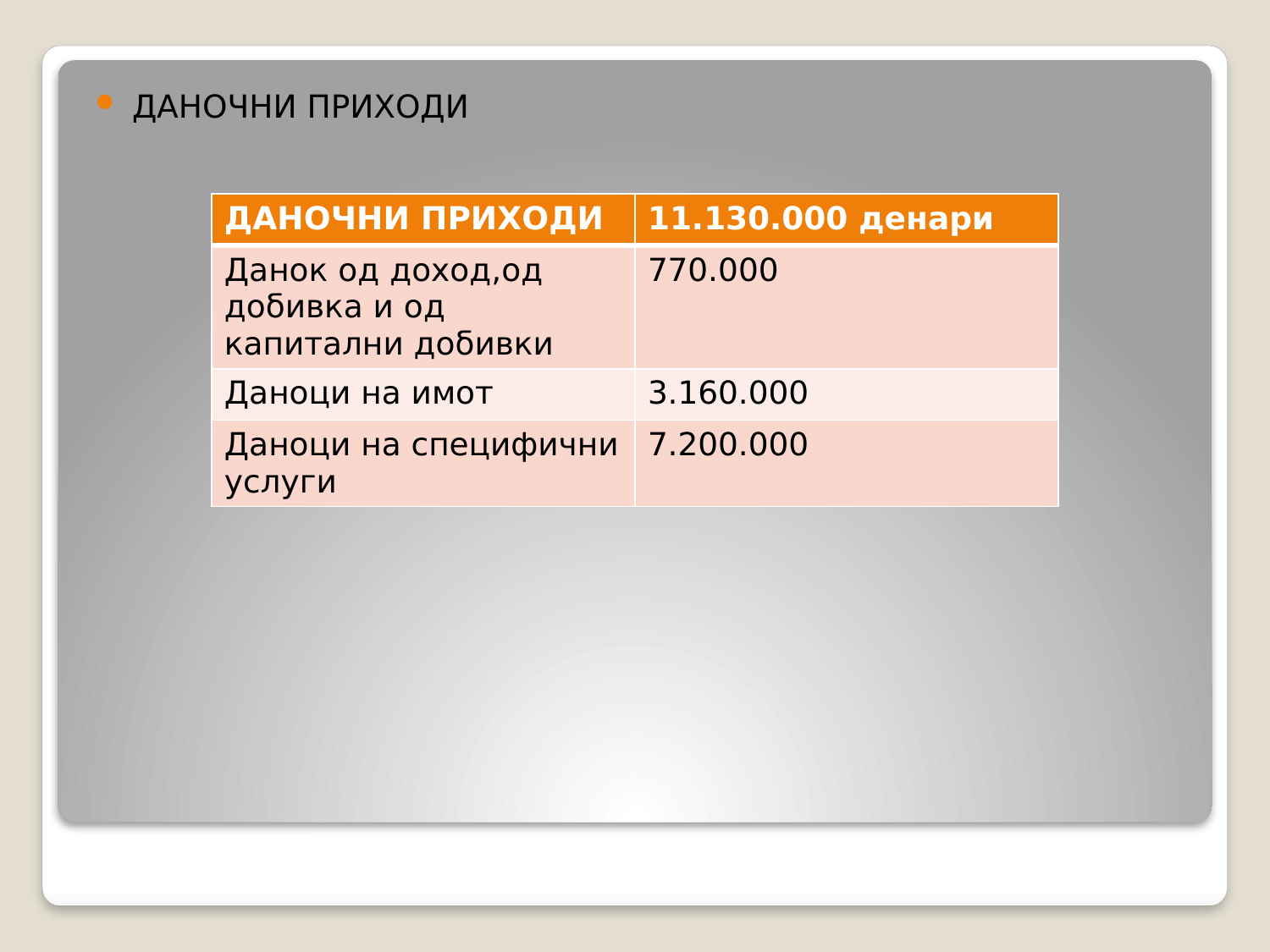

ДАНОЧНИ ПРИХОДИ

| ДАНОЧНИ ПРИХОДИ | 11.130.000 денари |
| --- | --- |
| Данок од доход,од добивка и од капитални добивки | 770.000 |
| Даноци на имот | 3.160.000 |
| Даноци на специфични услуги | 7.200.000 |
#